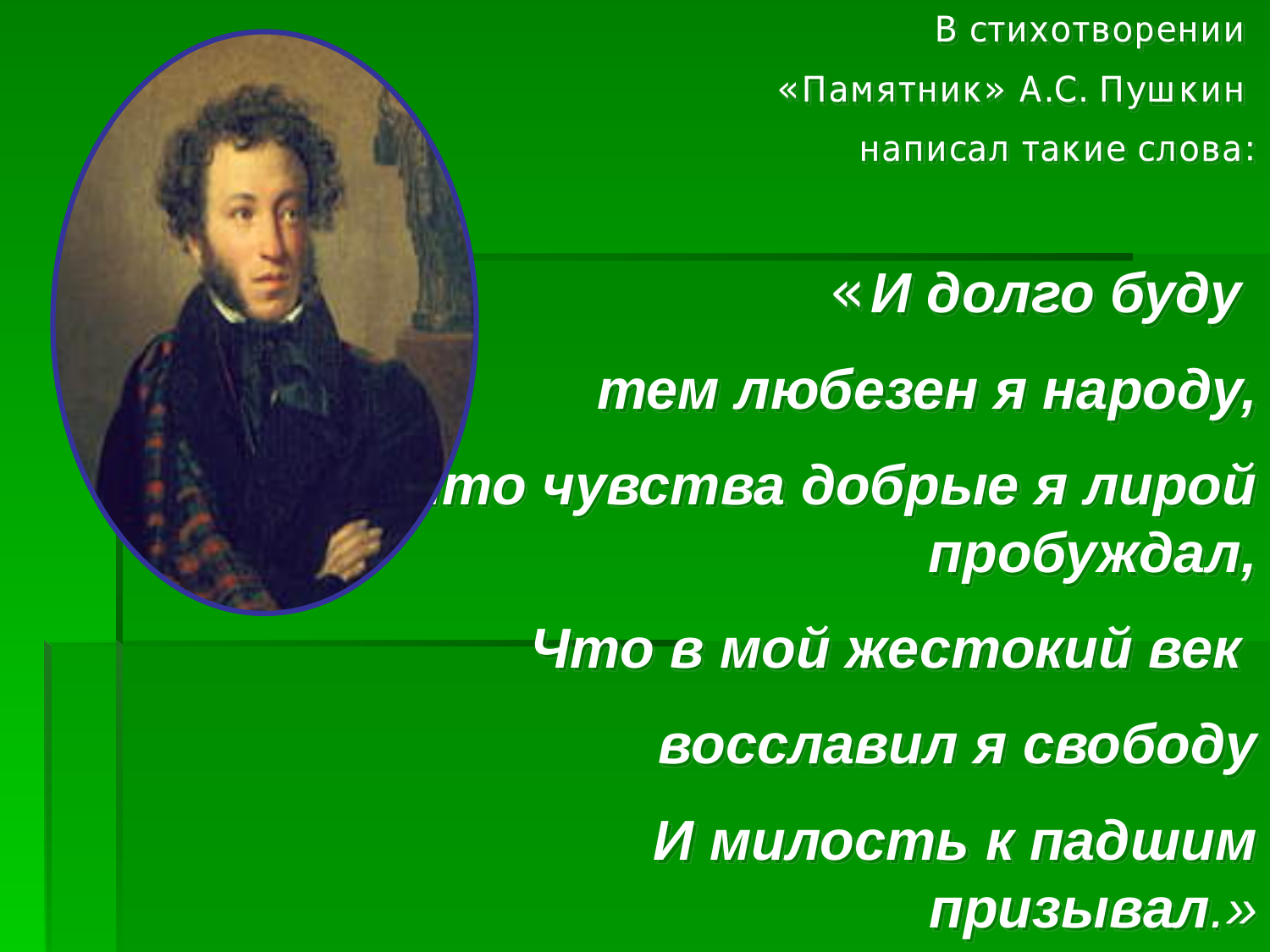

В стихотворении
«Памятник» А.С. Пушкин
	написал такие слова:

«И долго буду
тем любезен я народу,
	Что чувства добрые я лирой пробуждал,
Что в мой жестокий век
восславил я свободу
	И милость к падшим призывал.»